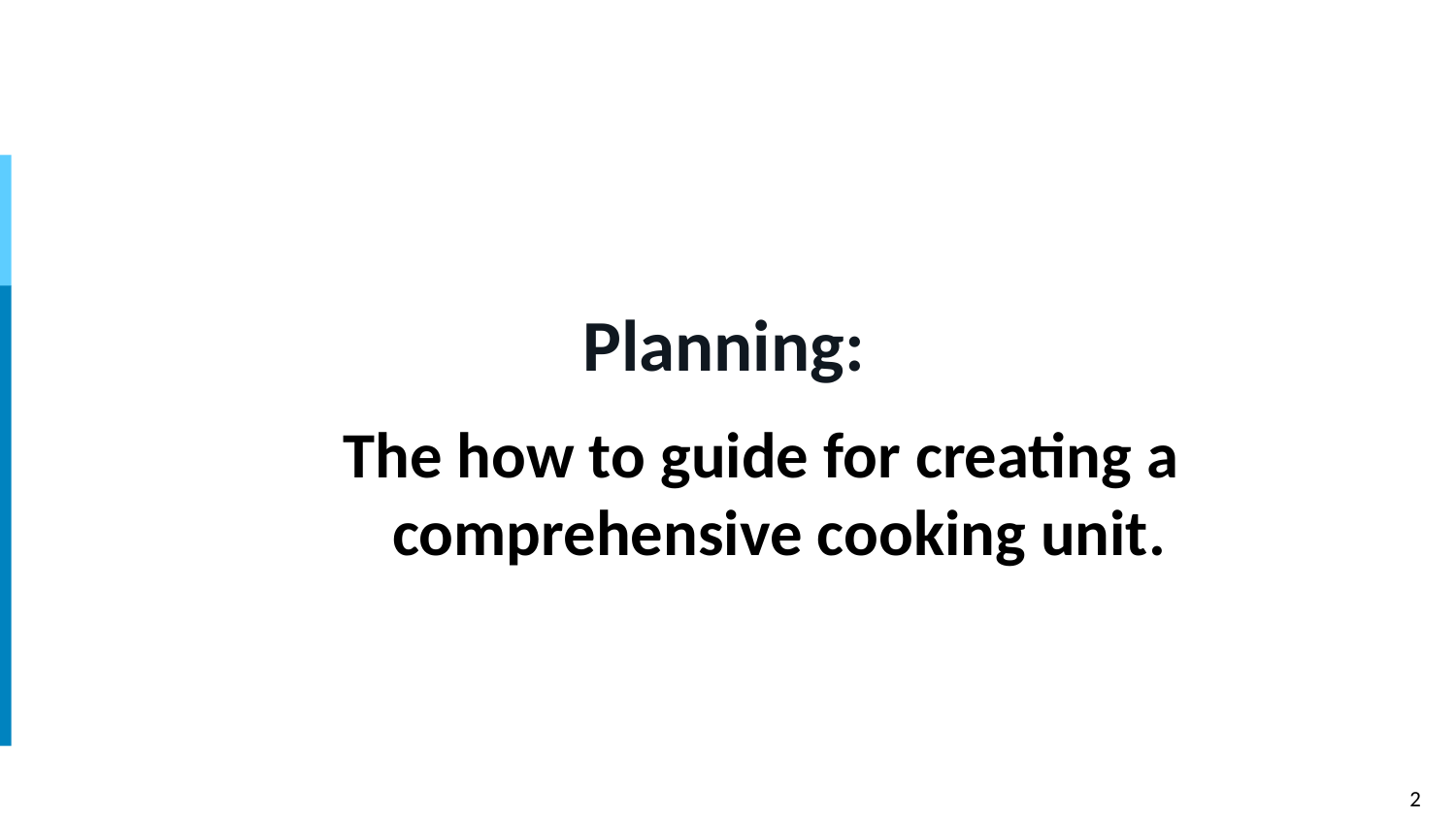

# Planning:
The how to guide for creating a comprehensive cooking unit.